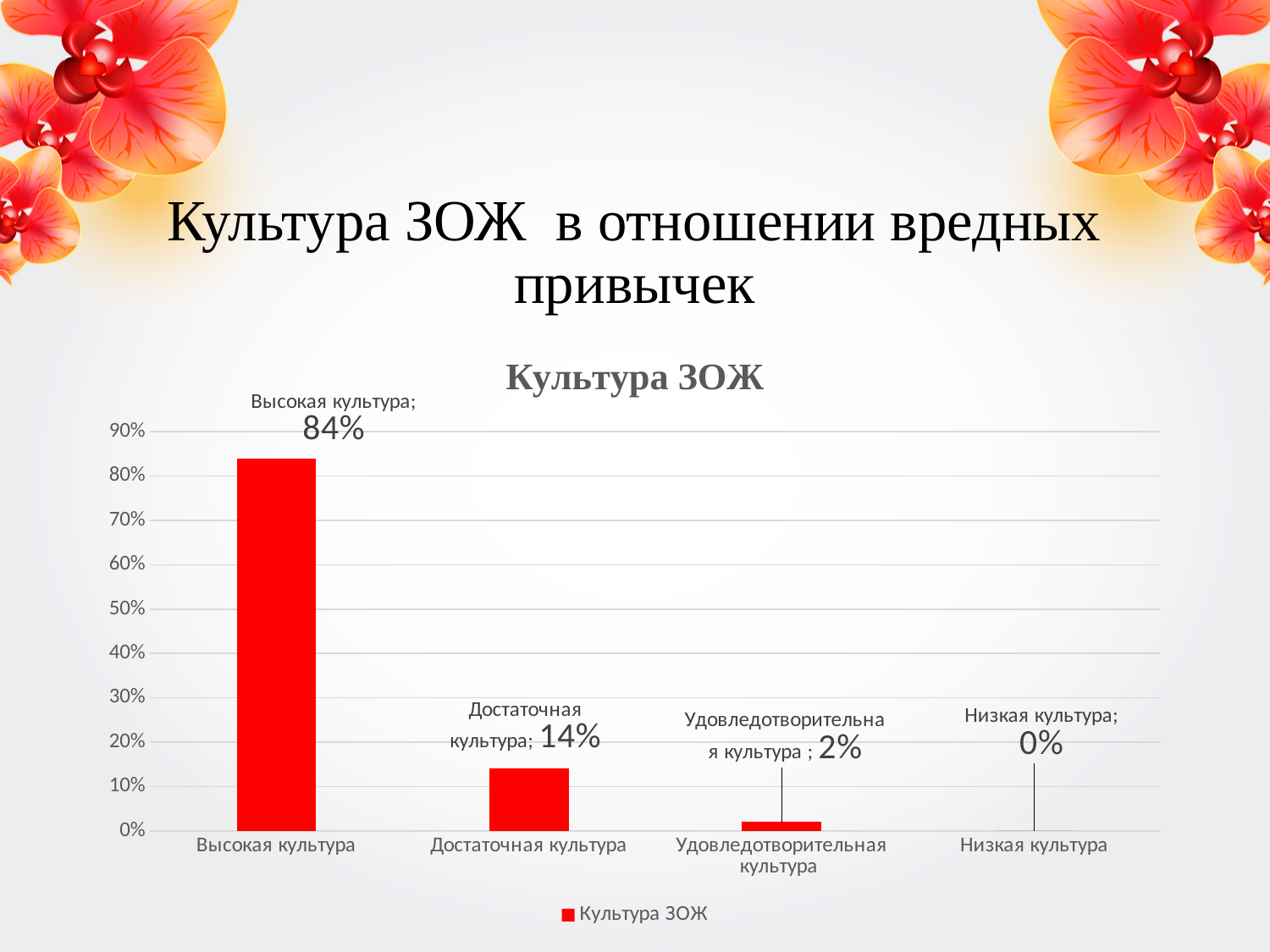

# Культура ЗОЖ  в отношении вредных привычек

### Chart: Культура ЗОЖ

| Category | Культура ЗОЖ |
|---|---|
| Высокая культура | 0.8400000000000001 |
| Достаточная культура | 0.14 |
| Удовледотворительная культура  | 0.020000000000000004 |
| Низкая культура | 0.0 |